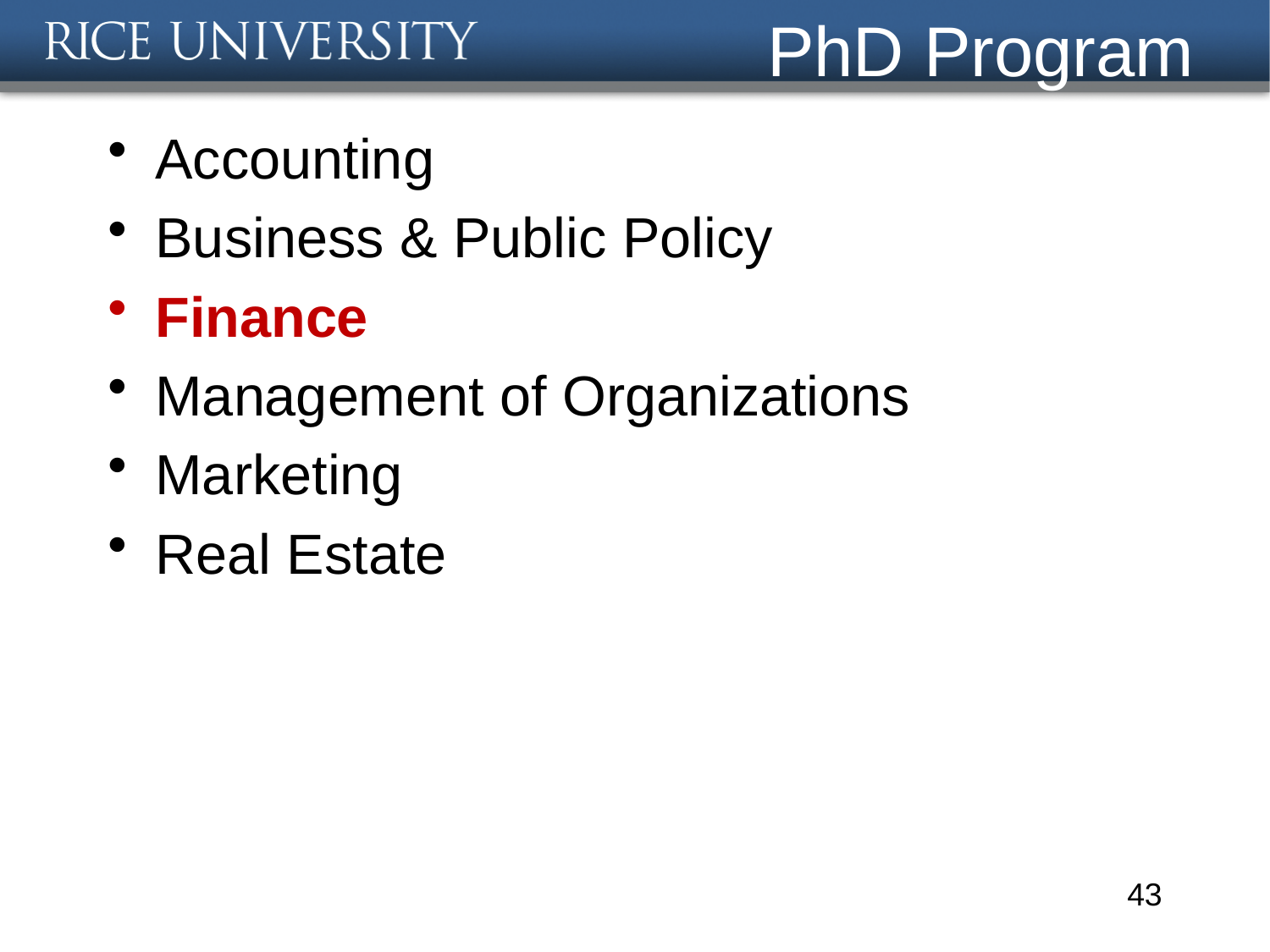

# PhD Program
Accounting
Business & Public Policy
Finance
Management of Organizations
Marketing
Real Estate
43